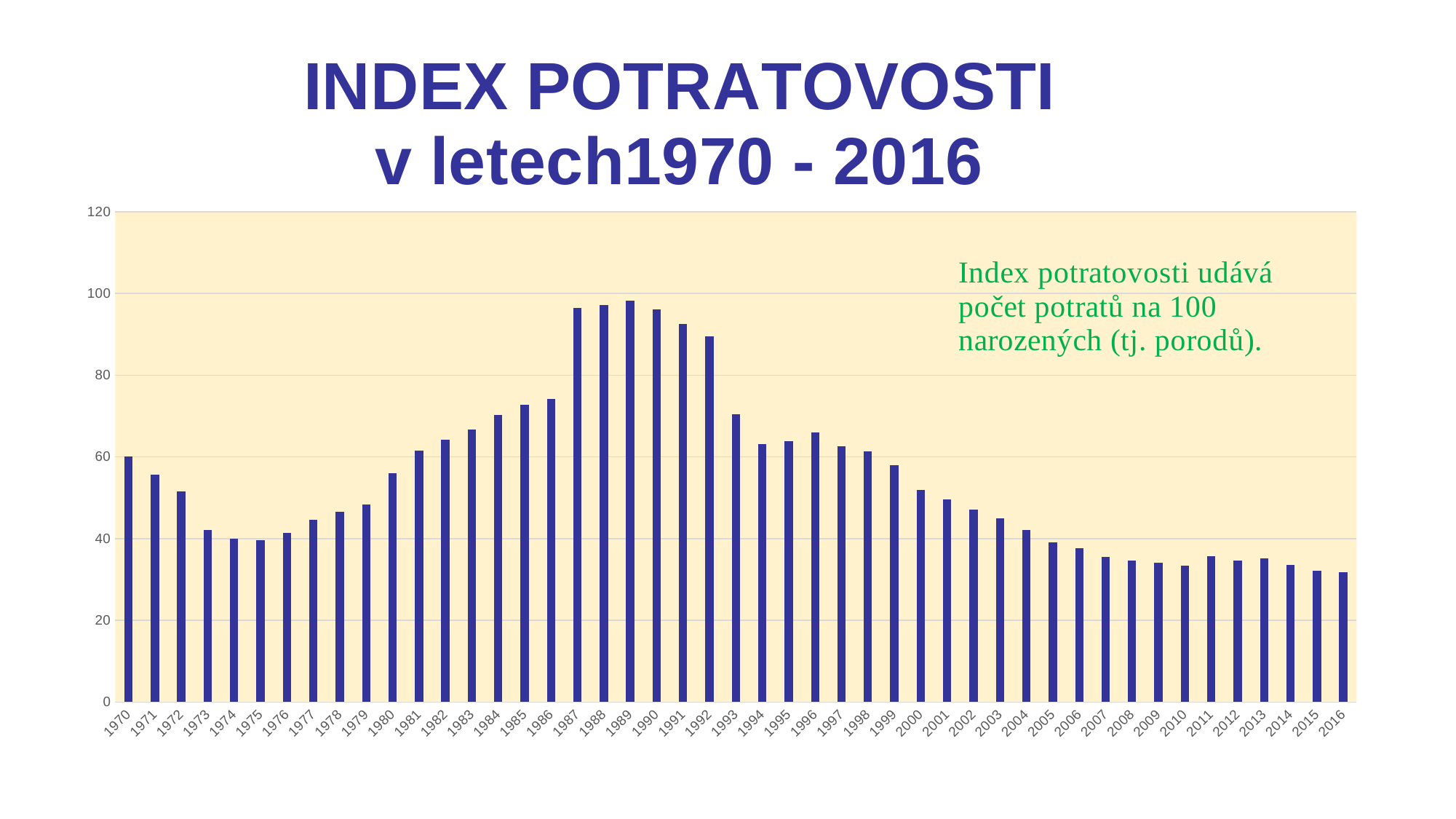

### Chart: INDEX POTRATOVOSTI v letech1970 - 2016

| Category |  |
|---|---|
| 1970 | 60.11632514624596 |
| 1971 | 55.691766570252454 |
| 1972 | 51.486548827271406 |
| 1973 | 42.07965980333747 |
| 1974 | 39.97912263914402 |
| 1975 | 39.58230716185597 |
| 1976 | 41.32568082239739 |
| 1977 | 44.65370628605802 |
| 1978 | 46.61478296614783 |
| 1979 | 48.31411337847519 |
| 1980 | 55.92926647916464 |
| 1981 | 61.5575881972091 |
| 1982 | 64.22416817524804 |
| 1983 | 66.62684968001622 |
| 1984 | 70.23774048420273 |
| 1985 | 72.79541058554598 |
| 1986 | 74.25004852846754 |
| 1987 | 96.36492252926546 |
| 1988 | 97.08116303156757 |
| 1989 | 98.15799070460346 |
| 1990 | 96.1561932659008 |
| 1991 | 92.45283018867924 |
| 1992 | 89.47045242422755 |
| 1993 | 70.34247139211328 |
| 1994 | 63.072534256184824 |
| 1995 | 63.89202983495337 |
| 1996 | 66.06436543525446 |
| 1997 | 62.65588914549654 |
| 1998 | 61.273381849409326 |
| 1999 | 58.03796199345022 |
| 2000 | 51.9584507891937 |
| 2001 | 49.52515992877399 |
| 2002 | 47.01172525712812 |
| 2003 | 45.024851793905725 |
| 2004 | 42.19791890042786 |
| 2005 | 39.04759117251068 |
| 2006 | 37.650994063883914 |
| 2007 | 35.59640529983384 |
| 2008 | 34.583868760534706 |
| 2009 | 34.152713054176814 |
| 2010 | 33.43919758867905 |
| 2011 | 35.65831727681439 |
| 2012 | 34.63172869533294 |
| 2013 | 35.18302416983299 |
| 2014 | 33.519573341073176 |
| 2015 | 32.17016606394271 |
| 2016 | 31.765163640865556 |